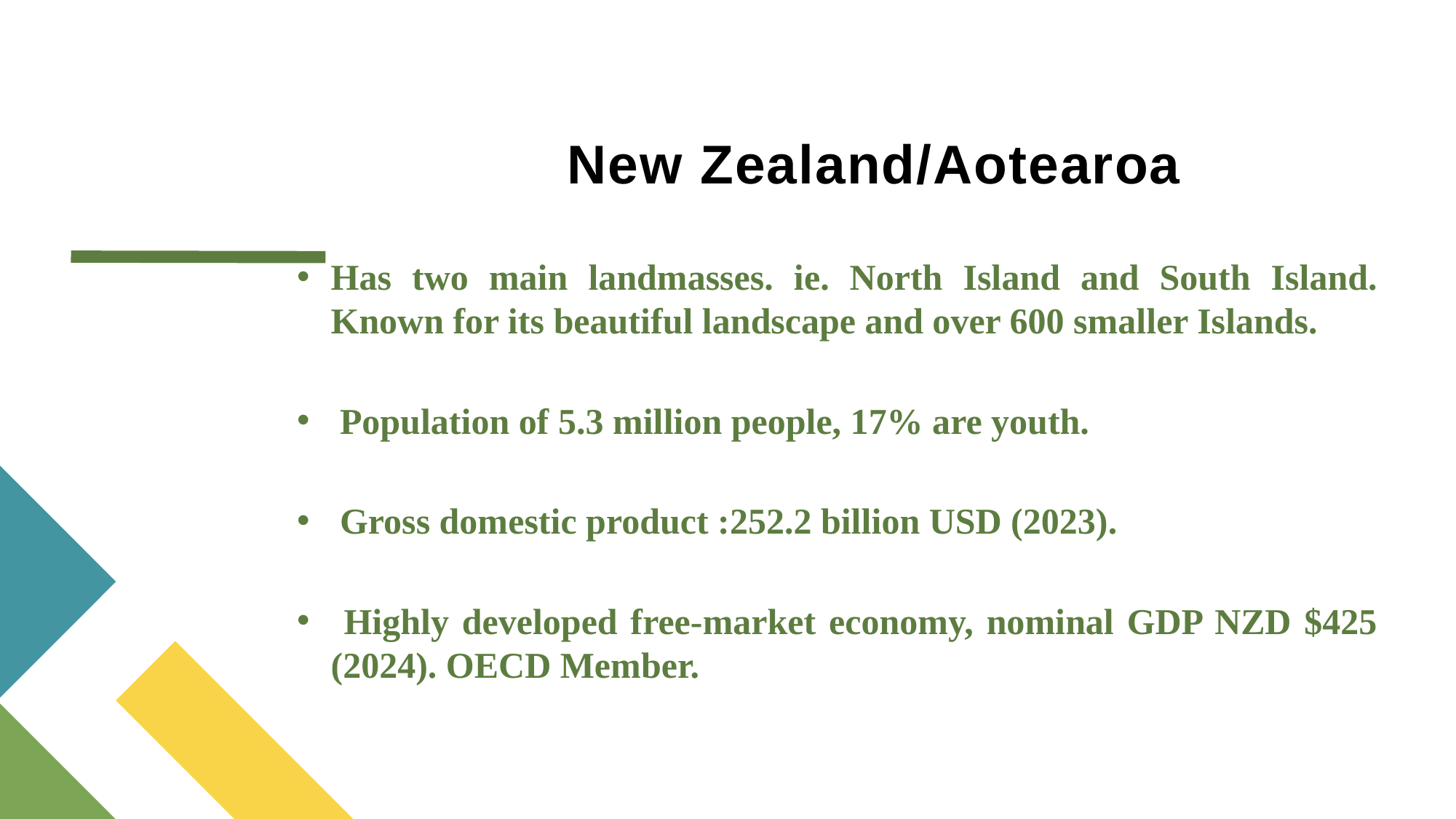

# New Zealand/Aotearoa
Has two main landmasses. ie. North Island and South Island. Known for its beautiful landscape and over 600 smaller Islands.

 Population of 5.3 million people, 17% are youth.

 Gross domestic product :252.2 billion USD (2023).

 Highly developed free-market economy, nominal GDP NZD $425 (2024). OECD Member.